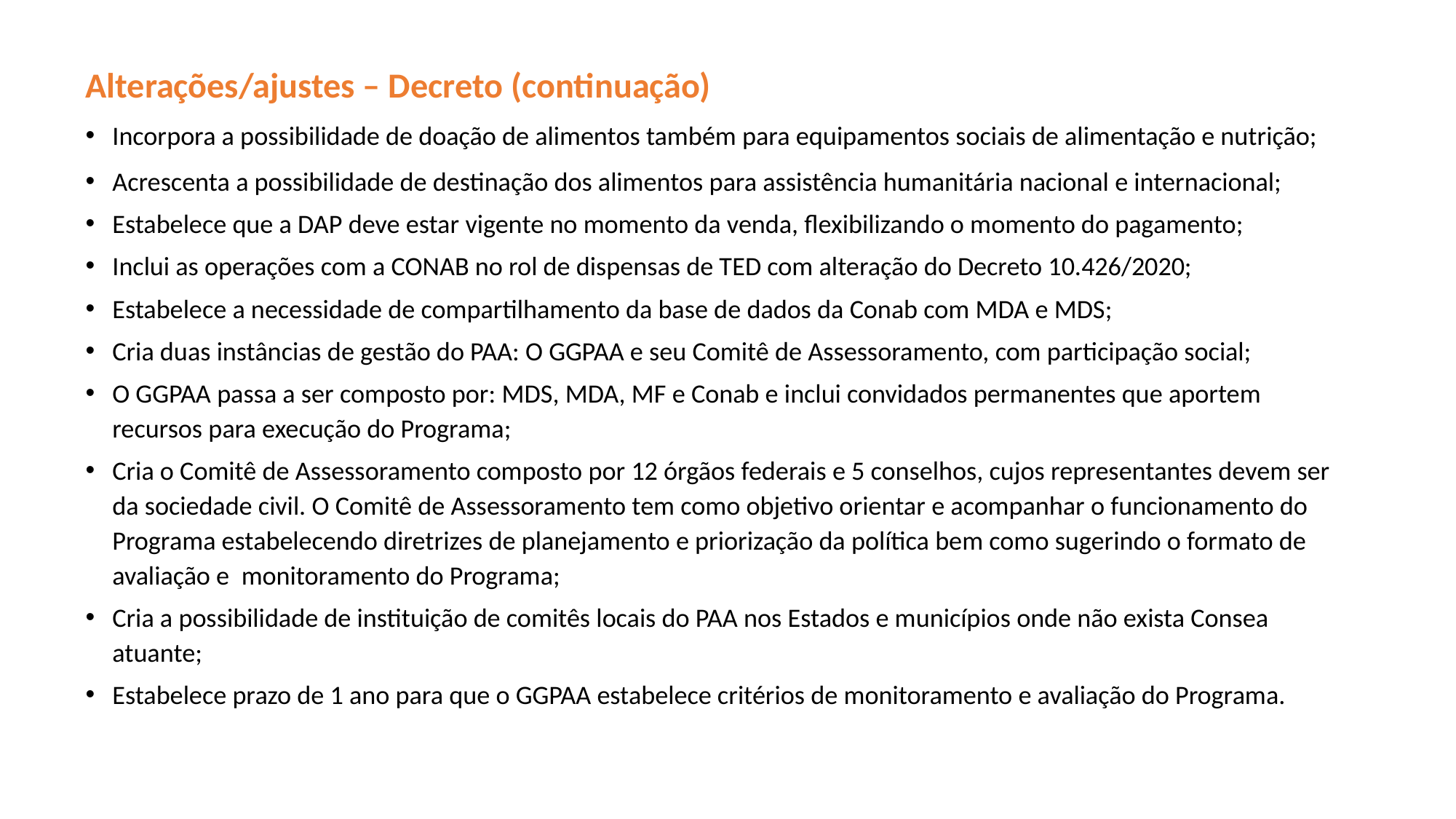

Alterações/ajustes – Decreto (continuação)
Incorpora a possibilidade de doação de alimentos também para equipamentos sociais de alimentação e nutrição;
Acrescenta a possibilidade de destinação dos alimentos para assistência humanitária nacional e internacional;
Estabelece que a DAP deve estar vigente no momento da venda, flexibilizando o momento do pagamento;
Inclui as operações com a CONAB no rol de dispensas de TED com alteração do Decreto 10.426/2020;
Estabelece a necessidade de compartilhamento da base de dados da Conab com MDA e MDS;
Cria duas instâncias de gestão do PAA: O GGPAA e seu Comitê de Assessoramento, com participação social;
O GGPAA passa a ser composto por: MDS, MDA, MF e Conab e inclui convidados permanentes que aportem recursos para execução do Programa;
Cria o Comitê de Assessoramento composto por 12 órgãos federais e 5 conselhos, cujos representantes devem ser da sociedade civil. O Comitê de Assessoramento tem como objetivo orientar e acompanhar o funcionamento do Programa estabelecendo diretrizes de planejamento e priorização da política bem como sugerindo o formato de avaliação e  monitoramento do Programa;
Cria a possibilidade de instituição de comitês locais do PAA nos Estados e municípios onde não exista Consea atuante;
Estabelece prazo de 1 ano para que o GGPAA estabelece critérios de monitoramento e avaliação do Programa.